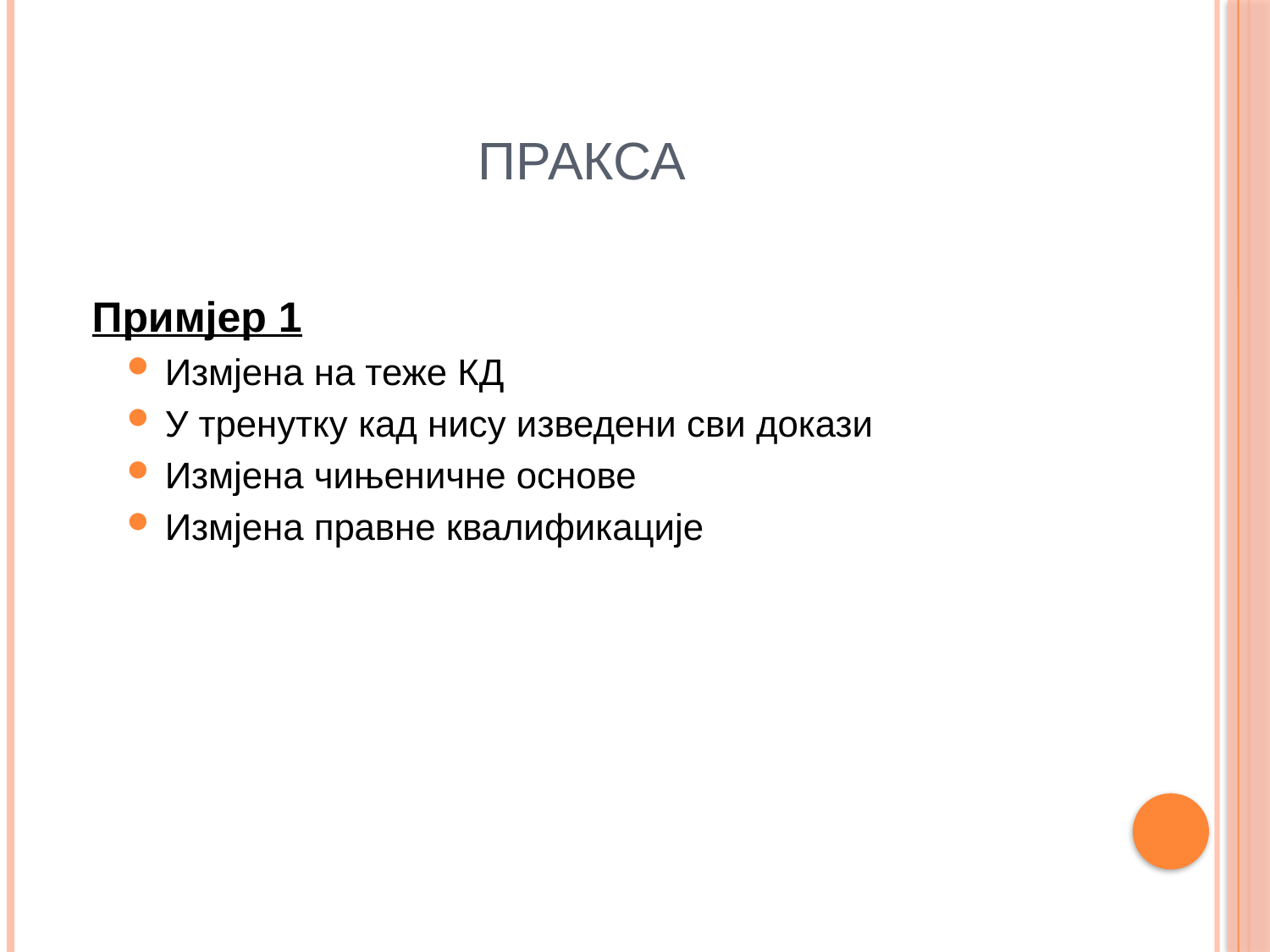

# Пракса

Примјер 1
Измјена на теже КД
У тренутку кад нису изведени сви докази
Измјена чињеничне основе
Измјена правне квалификације